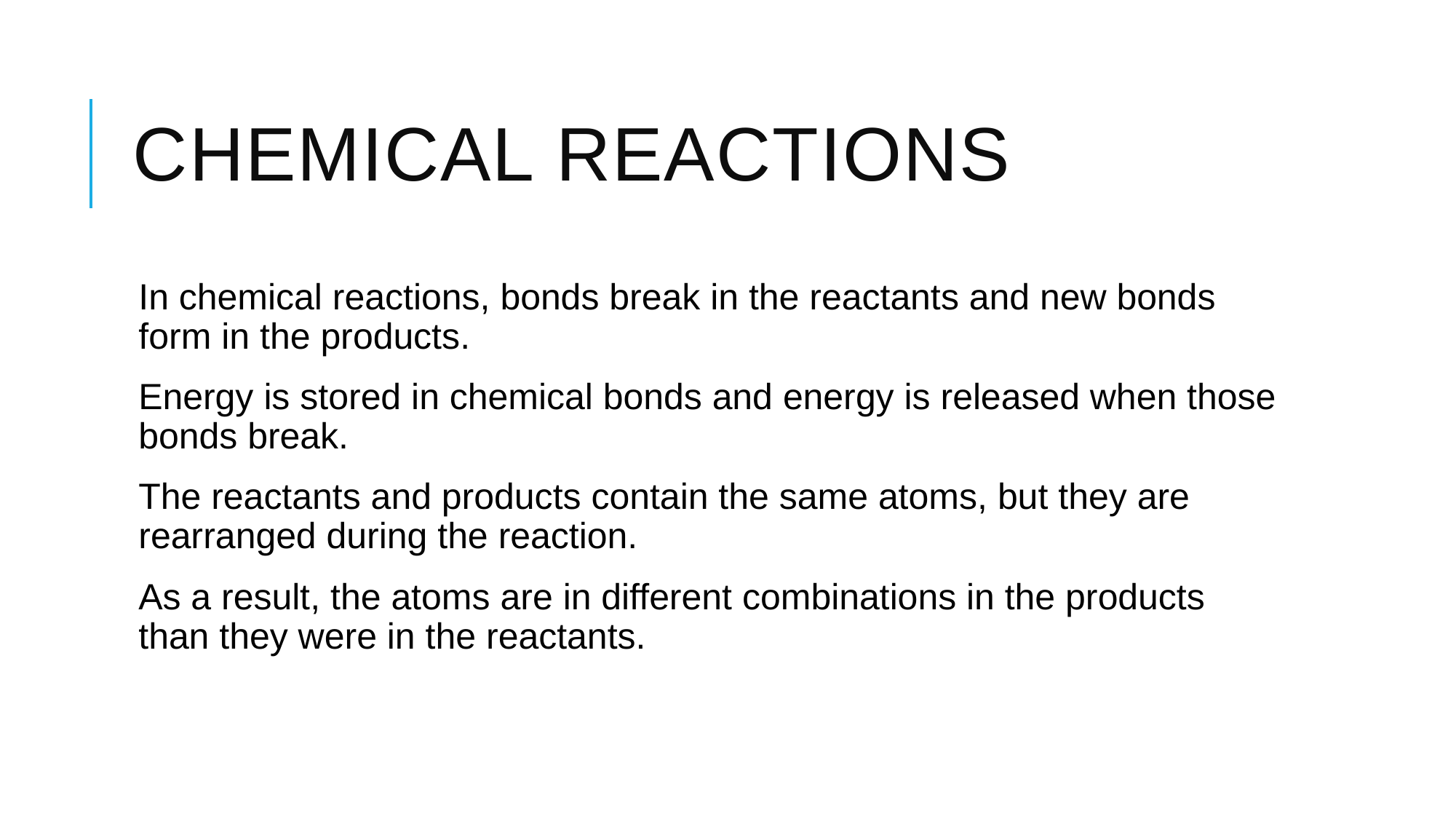

# Chemical Reactions
In chemical reactions, bonds break in the reactants and new bonds form in the products.
Energy is stored in chemical bonds and energy is released when those bonds break.
The reactants and products contain the same atoms, but they are rearranged during the reaction.
As a result, the atoms are in different combinations in the products than they were in the reactants.